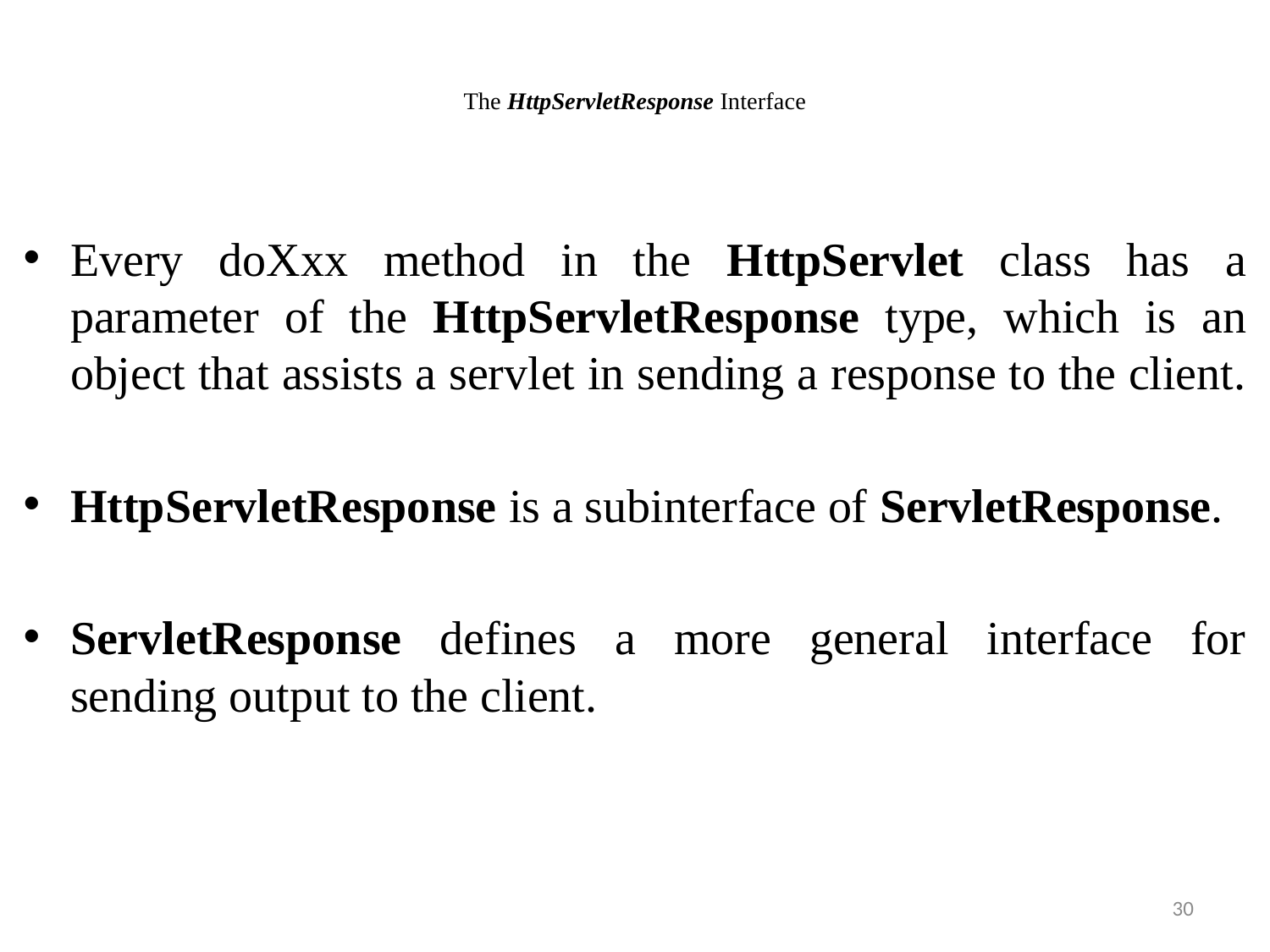

# The HttpServletResponse Interface
Every doXxx method in the HttpServlet class has a parameter of the HttpServletResponse type, which is an object that assists a servlet in sending a response to the client.

HttpServletResponse is a subinterface of ServletResponse.

ServletResponse defines a more general interface for sending output to the client.
30